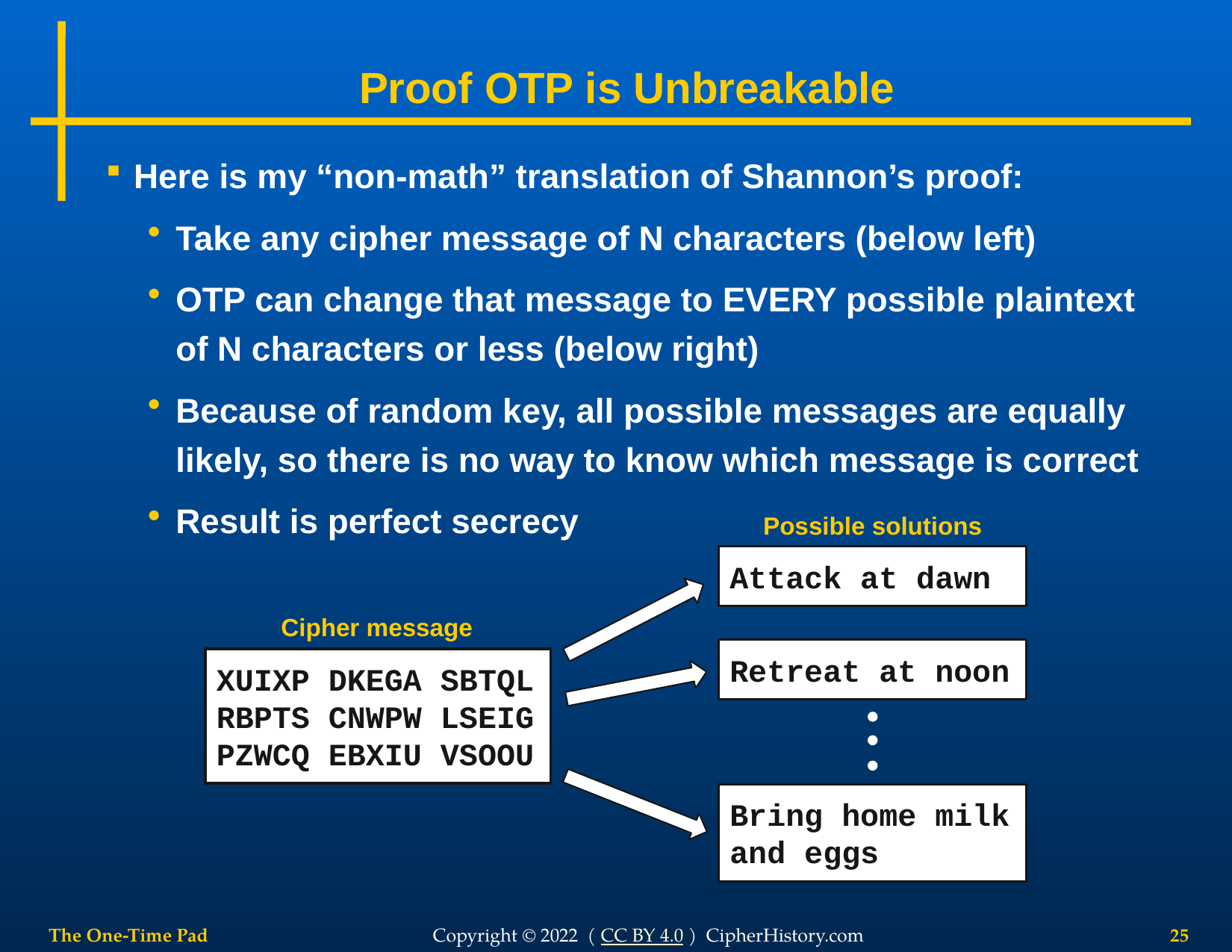

# Proof OTP is Unbreakable
Here is my “non-math” translation of Shannon’s proof:
Take any cipher message of N characters (below left)
OTP can change that message to EVERY possible plaintext of N characters or less (below right)
Because of random key, all possible messages are equally likely, so there is no way to know which message is correct
Result is perfect secrecy
Possible solutions
Attack at dawn
Cipher message

Retreat at noon
XUIXP DKEGA SBTQL RBPTS CNWPW LSEIG PZWCQ EBXIU VSOOU

Bring home milk and eggs